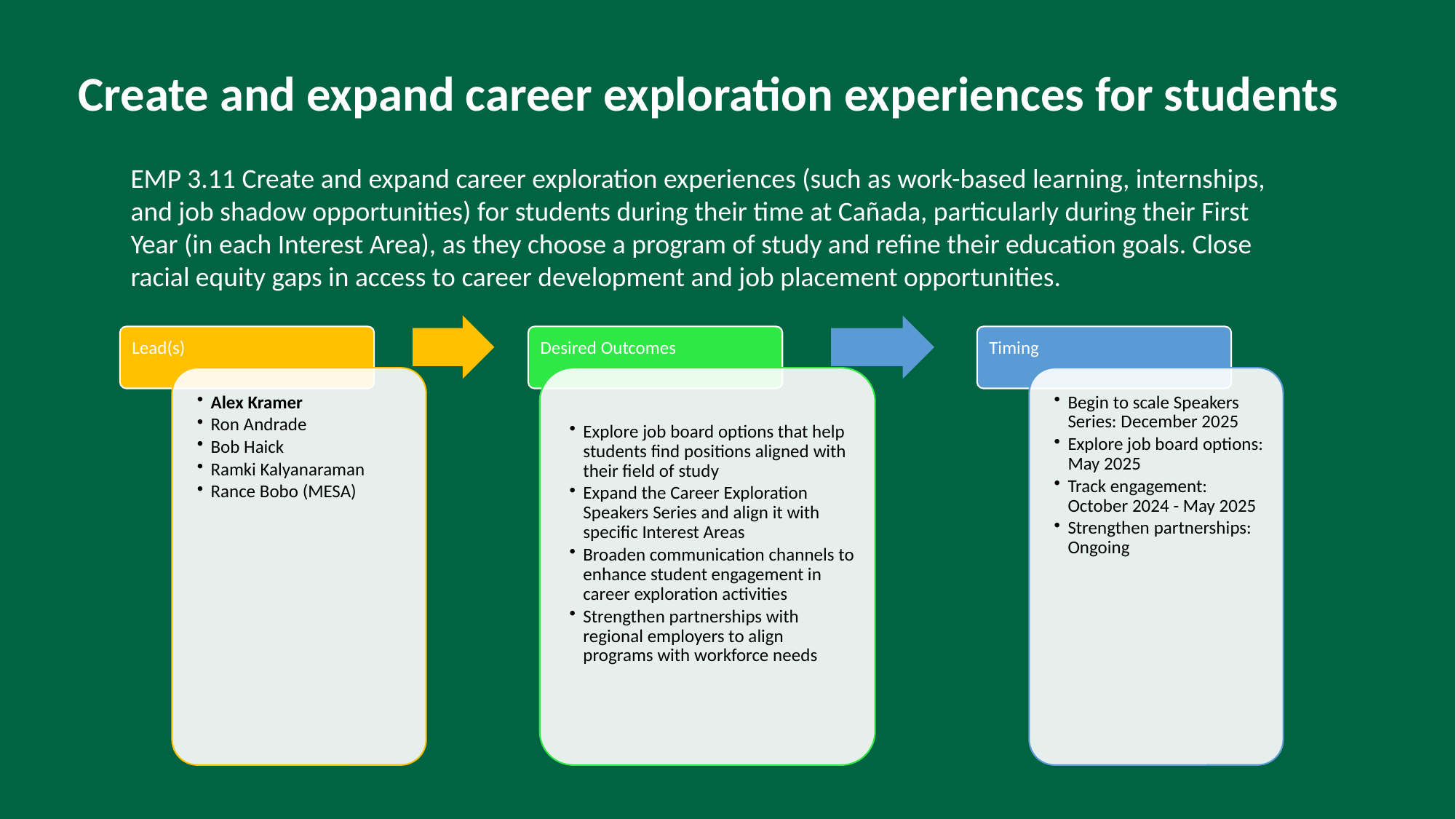

Create and expand career exploration experiences for students
EMP 3.11 Create and expand career exploration experiences (such as work-based learning, internships, and job shadow opportunities) for students during their time at Cañada, particularly during their First Year (in each Interest Area), as they choose a program of study and refine their education goals. Close racial equity gaps in access to career development and job placement opportunities.
Lead(s)
Alex Kramer
Ron Andrade
Bob Haick
Ramki Kalyanaraman
Rance Bobo (MESA)

Desired Outcomes

Explore job board options that help students find positions aligned with their field of study
Expand the Career Exploration Speakers Series and align it with specific Interest Areas
Broaden communication channels to enhance student engagement in career exploration activities
Strengthen partnerships with regional employers to align programs with workforce needs

Timing
Begin to scale Speakers Series: December 2025
Explore job board options: May 2025
Track engagement: October 2024 - May 2025
Strengthen partnerships: Ongoing